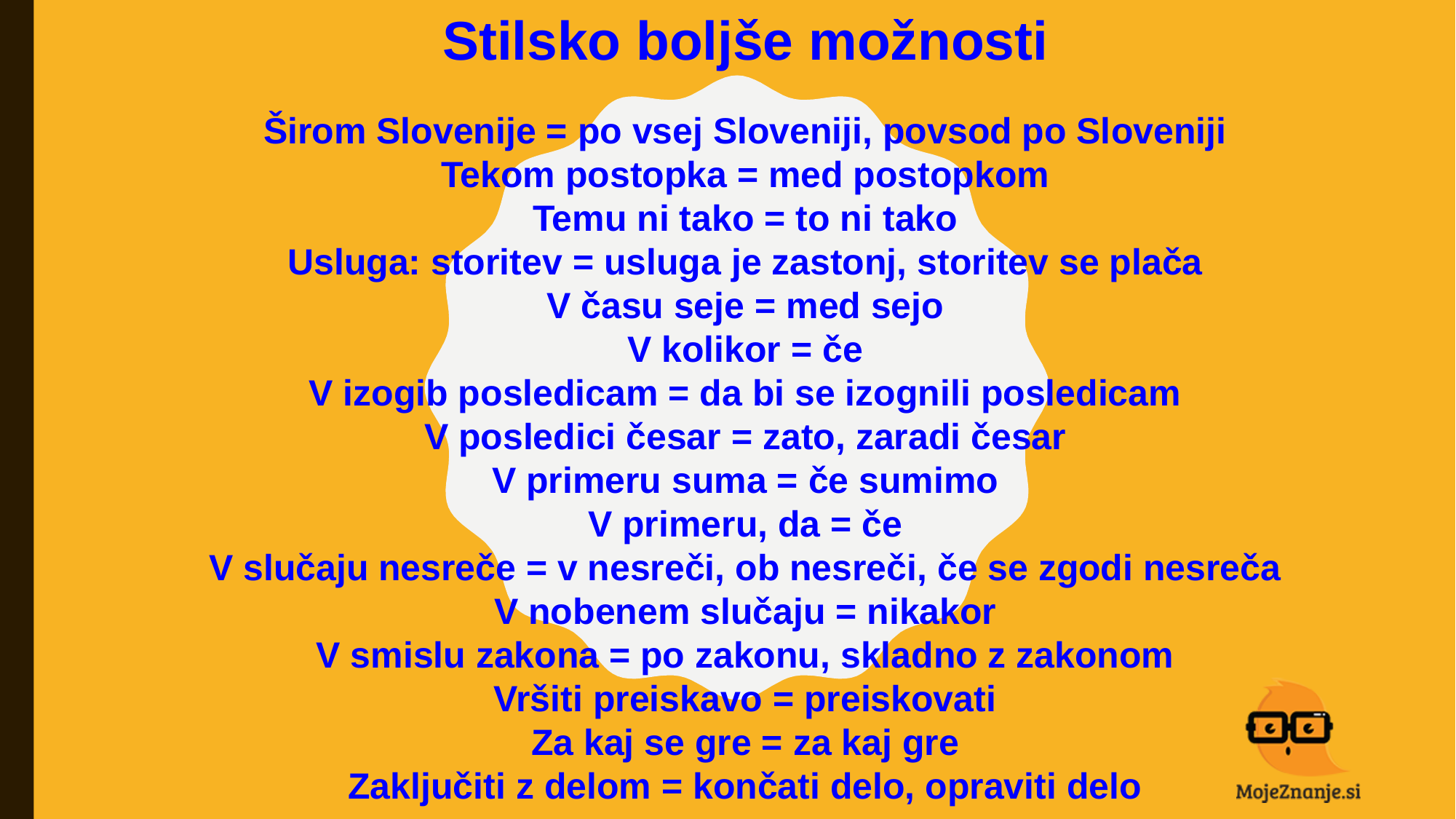

Stilsko boljše možnosti

Širom Slovenije = po vsej Sloveniji, povsod po Sloveniji
Tekom postopka = med postopkom
Temu ni tako = to ni tako
Usluga: storitev = usluga je zastonj, storitev se plača
V času seje = med sejo
V kolikor = če
V izogib posledicam = da bi se izognili posledicam
V posledici česar = zato, zaradi česar
V primeru suma = če sumimo
V primeru, da = če
V slučaju nesreče = v nesreči, ob nesreči, če se zgodi nesreča
V nobenem slučaju = nikakor
V smislu zakona = po zakonu, skladno z zakonom
Vršiti preiskavo = preiskovati
Za kaj se gre = za kaj gre
Zaključiti z delom = končati delo, opraviti delo
#